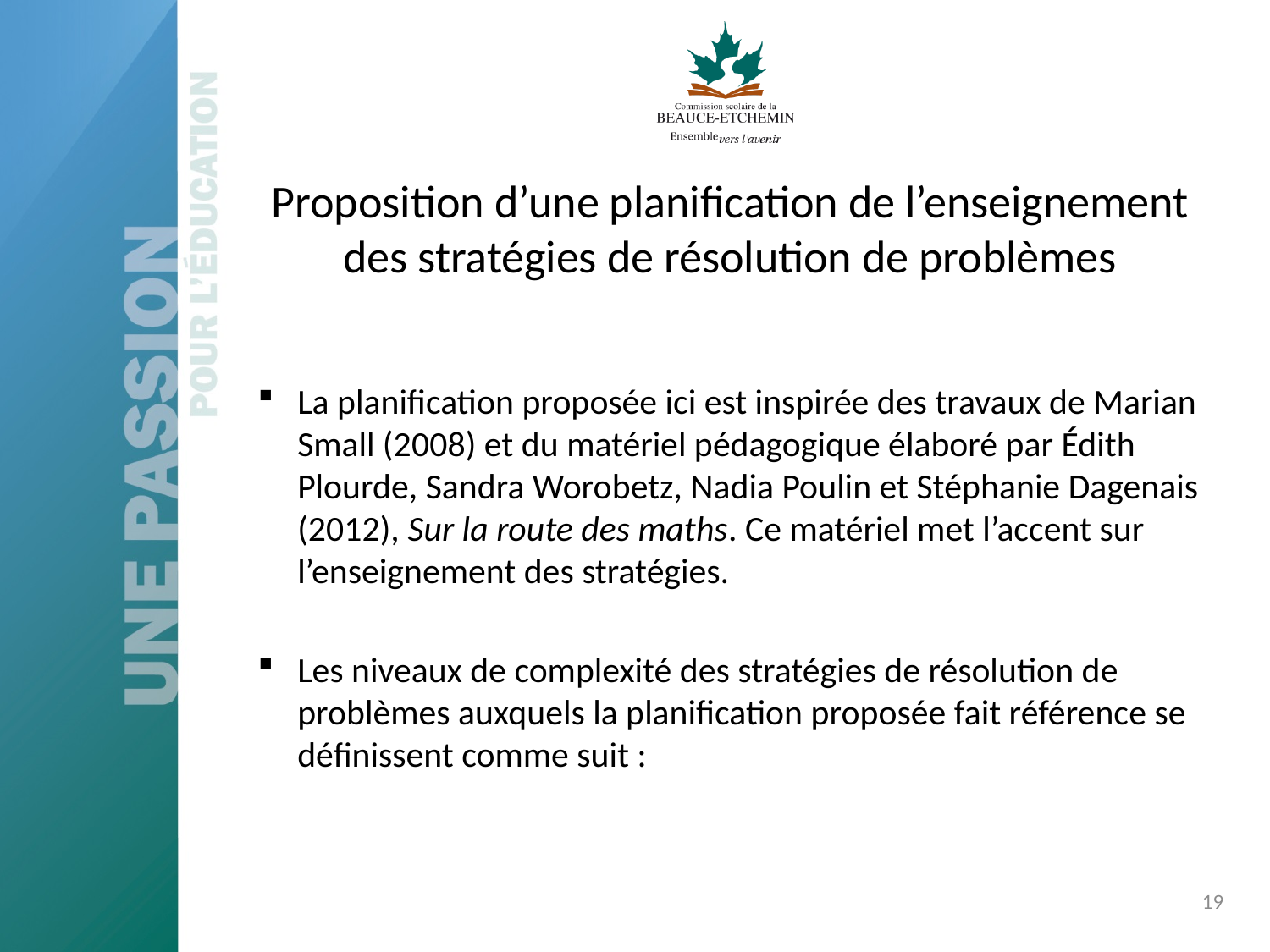

Proposition d’une planification de l’enseignement des stratégies de résolution de problèmes
La planification proposée ici est inspirée des travaux de Marian Small (2008) et du matériel pédagogique élaboré par Édith Plourde, Sandra Worobetz, Nadia Poulin et Stéphanie Dagenais (2012), Sur la route des maths. Ce matériel met l’accent sur l’enseignement des stratégies.

Les niveaux de complexité des stratégies de résolution de problèmes auxquels la planification proposée fait référence se définissent comme suit :

19